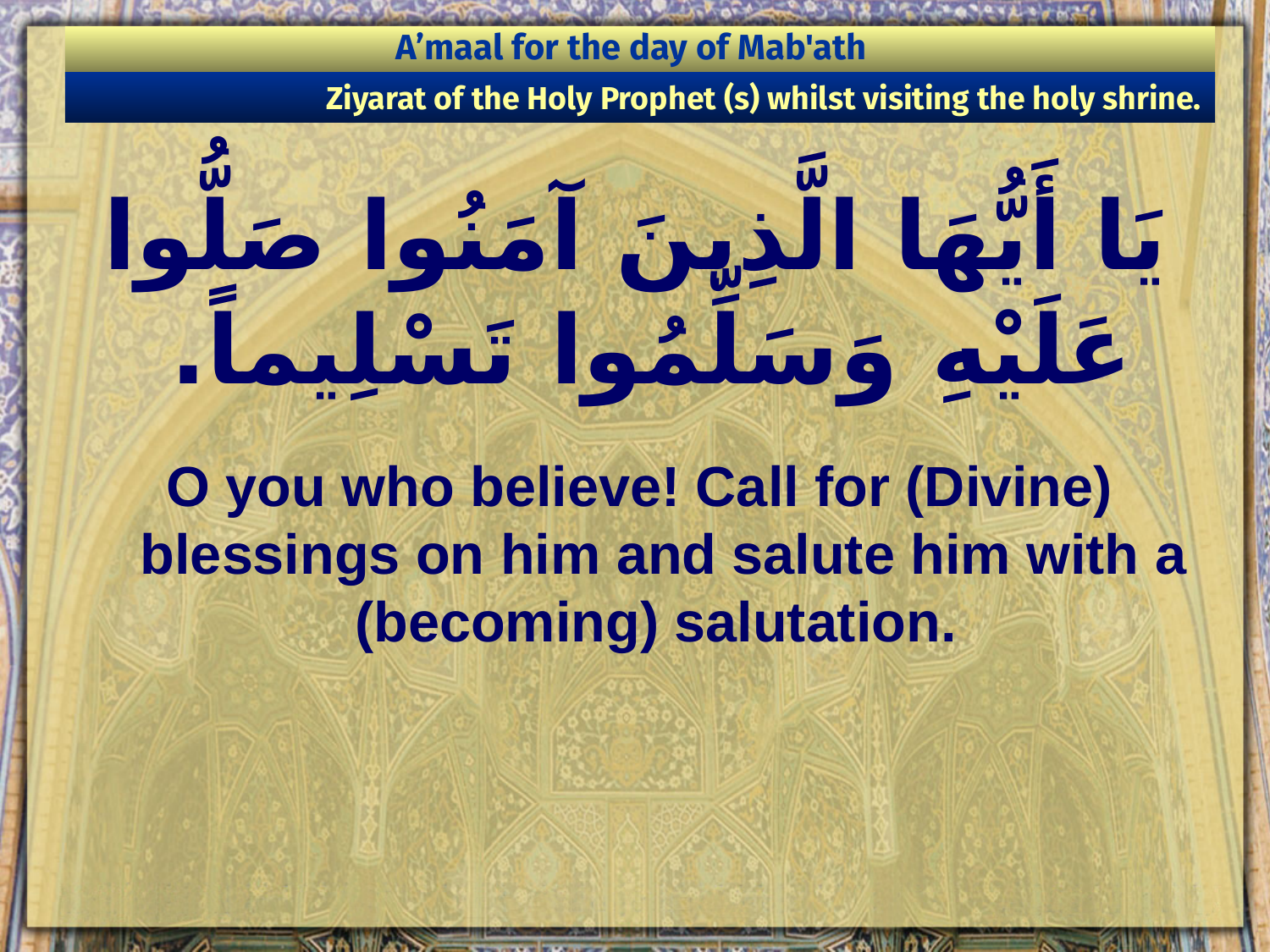

A’maal for the day of Mab'ath
Ziyarat of the Holy Prophet (s) whilst visiting the holy shrine.
# يَا أَيُّهَا الَّذِينَ آمَنُوا صَلُّوا عَلَيْهِ وَسَلِّمُوا تَسْلِيماً.
O you who believe! Call for (Divine) blessings on him and salute him with a (becoming) salutation.